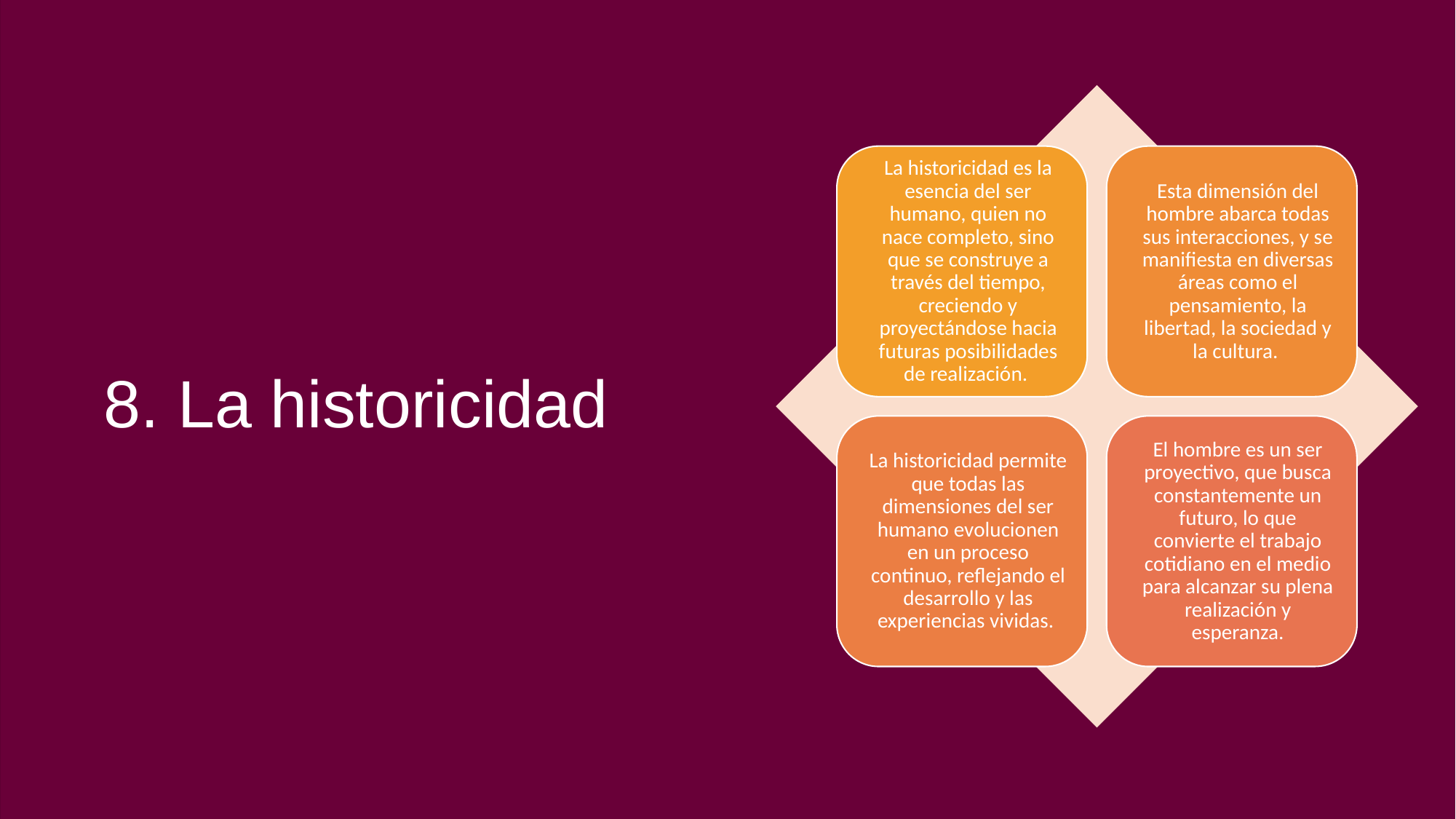

# 8. La historicidad
La historicidad es la esencia del ser humano, quien no nace completo, sino que se construye a través del tiempo, creciendo y proyectándose hacia futuras posibilidades de realización.
Esta dimensión del hombre abarca todas sus interacciones, y se manifiesta en diversas áreas como el pensamiento, la libertad, la sociedad y la cultura.
La historicidad permite que todas las dimensiones del ser humano evolucionen en un proceso continuo, reflejando el desarrollo y las experiencias vividas.
El hombre es un ser proyectivo, que busca constantemente un futuro, lo que convierte el trabajo cotidiano en el medio para alcanzar su plena realización y esperanza.